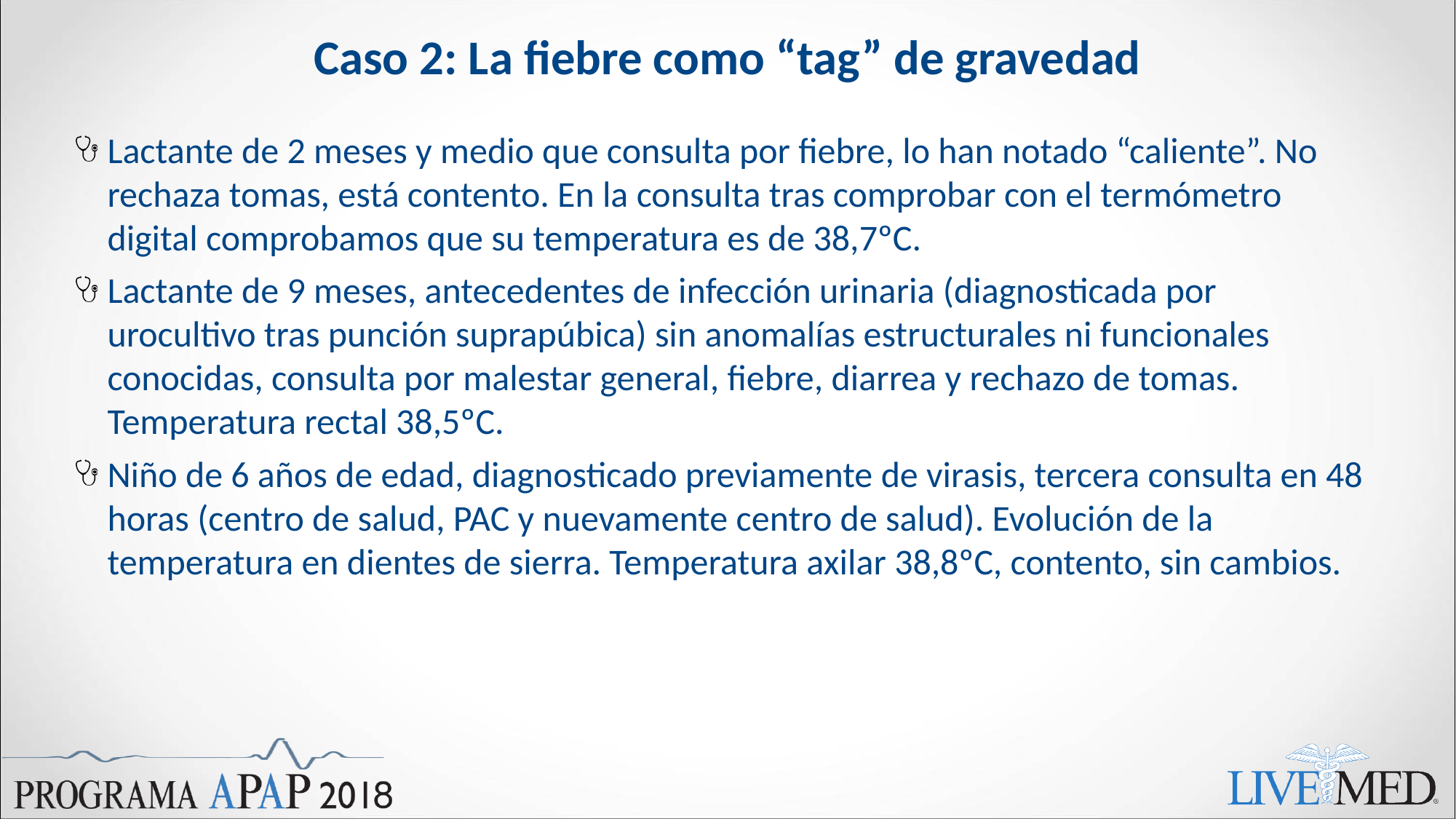

# Caso 2: La fiebre como “tag” de gravedad
Lactante de 2 meses y medio que consulta por fiebre, lo han notado “caliente”. No rechaza tomas, está contento. En la consulta tras comprobar con el termómetro digital comprobamos que su temperatura es de 38,7ºC.
Lactante de 9 meses, antecedentes de infección urinaria (diagnosticada por urocultivo tras punción suprapúbica) sin anomalías estructurales ni funcionales conocidas, consulta por malestar general, fiebre, diarrea y rechazo de tomas. Temperatura rectal 38,5ºC.
Niño de 6 años de edad, diagnosticado previamente de virasis, tercera consulta en 48 horas (centro de salud, PAC y nuevamente centro de salud). Evolución de la temperatura en dientes de sierra. Temperatura axilar 38,8ºC, contento, sin cambios.